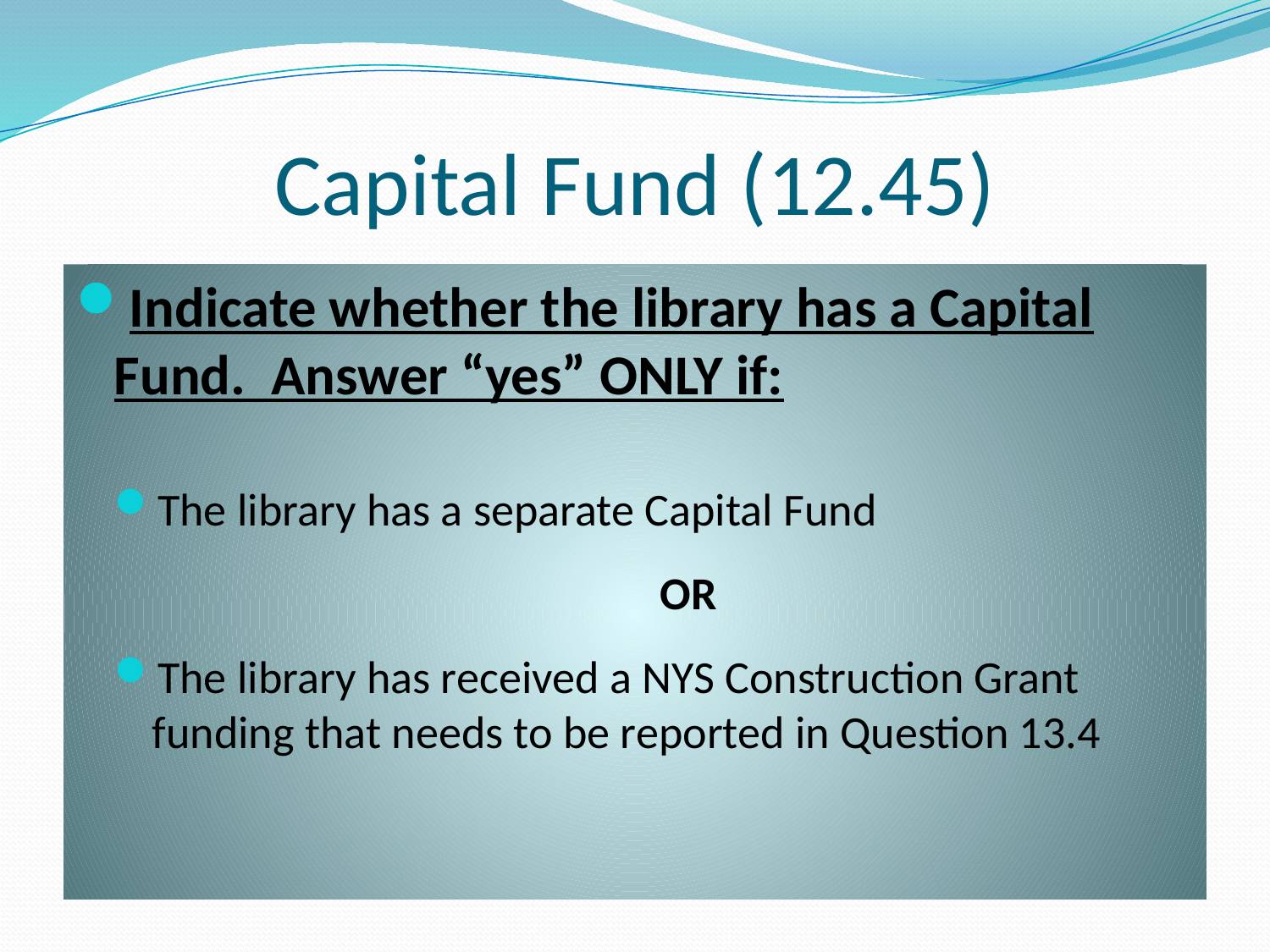

# Capital Fund (12.45)
Indicate whether the library has a Capital Fund.  Answer “yes” ONLY if:

The library has a separate Capital Fund

					OR

The library has received a NYS Construction Grant funding that needs to be reported in Question 13.4